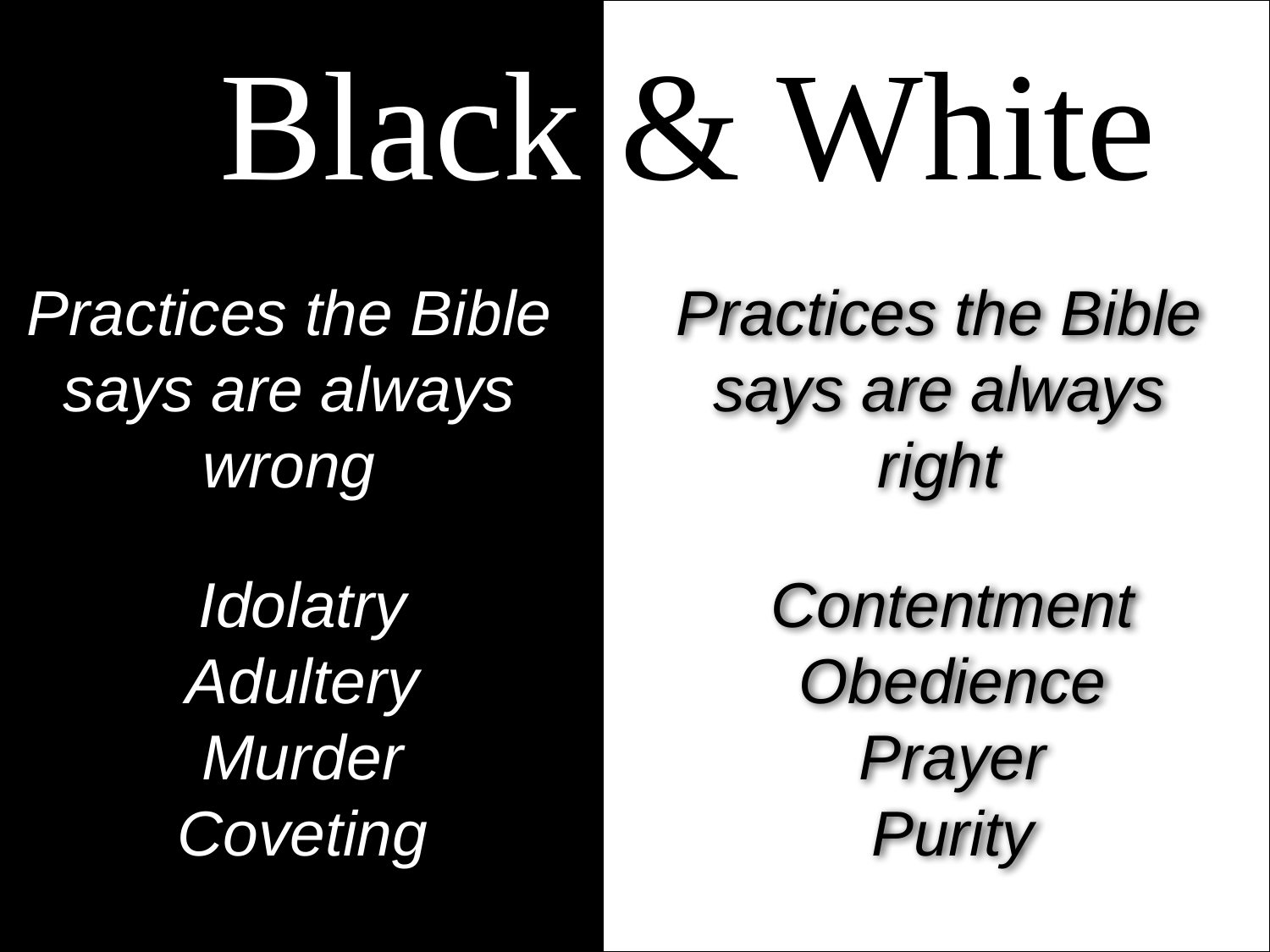

Black & White
Practices the Bible says are always wrong
Practices the Bible says are always right
Idolatry
Adultery
Murder
Coveting
Contentment
Obedience
Prayer
Purity